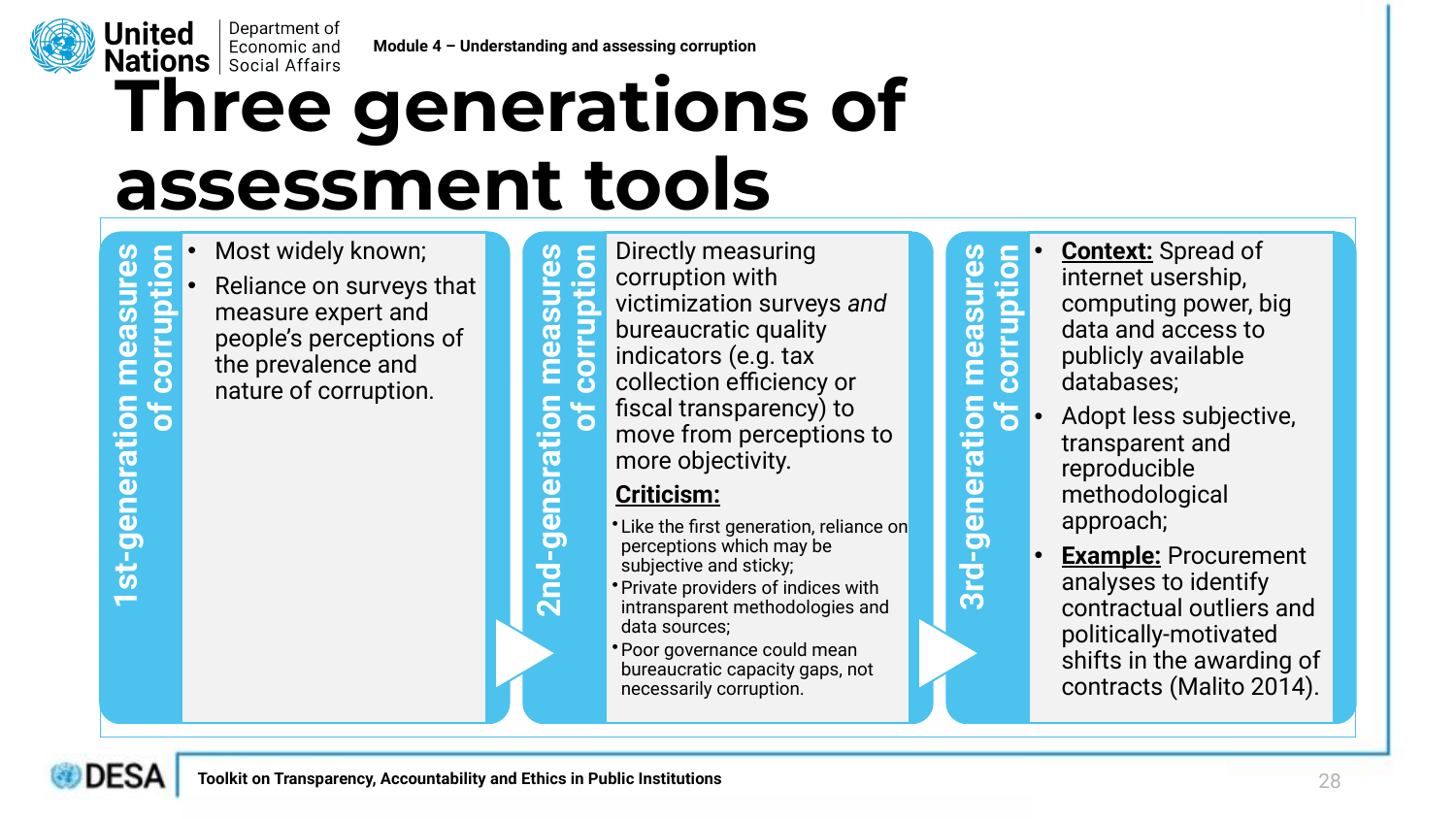

Module 4 – Understanding and assessing corruption
# Three generations of assessment tools

Most widely known;
Reliance on surveys that measure expert and people’s perceptions of the prevalence and nature of corruption.
Directly measuring corruption with victimization surveys and bureaucratic quality indicators (e.g. tax collection efficiency or fiscal transparency) to move from perceptions to more objectivity.
Criticism:
Like the first generation, reliance on perceptions which may be subjective and sticky;
Private providers of indices with intransparent methodologies and data sources;
Poor governance could mean bureaucratic capacity gaps, not necessarily corruption.
Context: Spread of internet usership, computing power, big data and access to publicly available databases;
Adopt less subjective, transparent and reproducible methodological approach;
Example: Procurement analyses to identify contractual outliers and politically-motivated shifts in the awarding of contracts (Malito 2014).
1st-generation measures of corruption
3rd-generation measures of corruption
2nd-generation measures of corruption

28